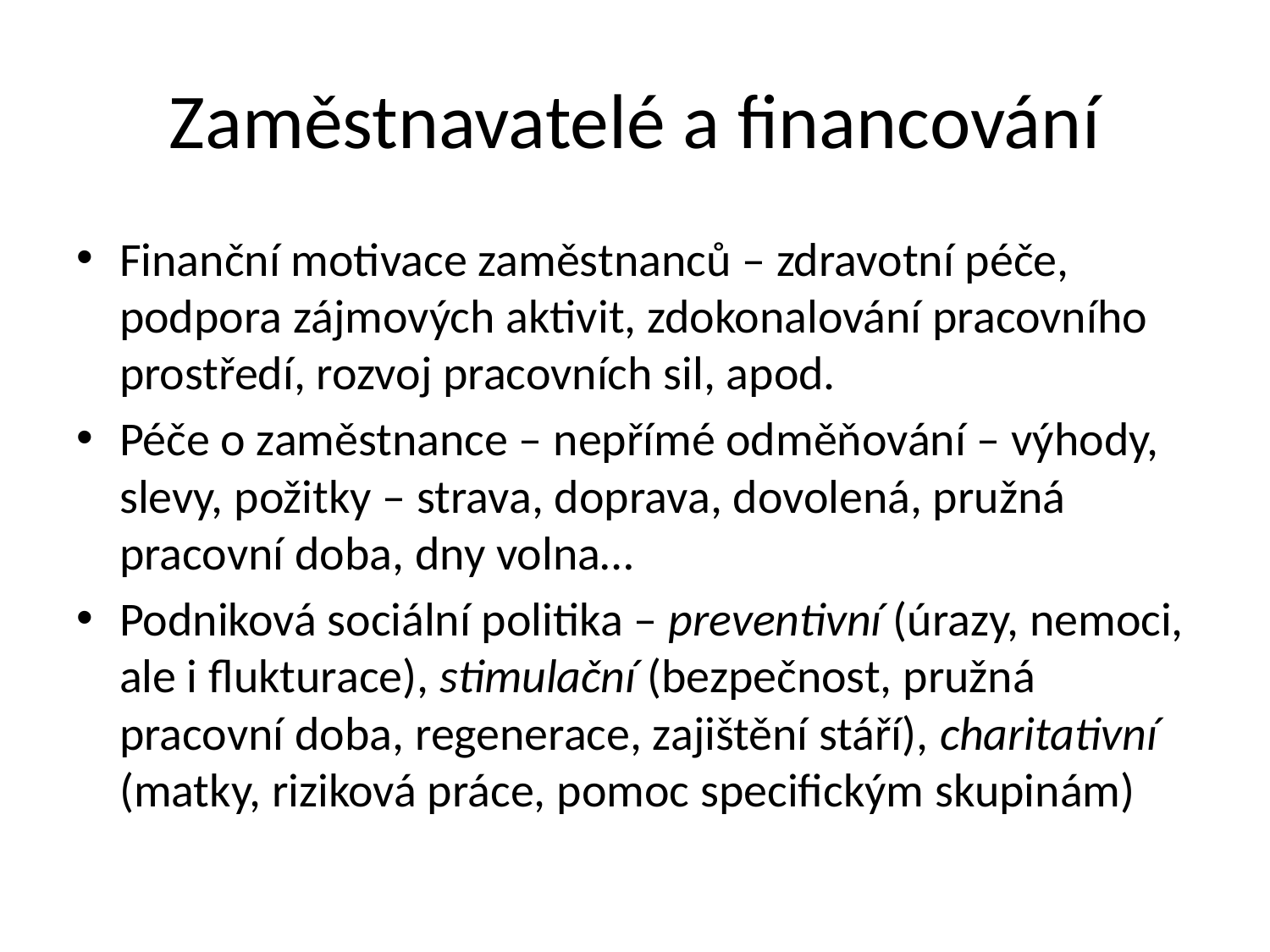

# Zaměstnavatelé a financování
Finanční motivace zaměstnanců – zdravotní péče, podpora zájmových aktivit, zdokonalování pracovního prostředí, rozvoj pracovních sil, apod.
Péče o zaměstnance – nepřímé odměňování – výhody, slevy, požitky – strava, doprava, dovolená, pružná pracovní doba, dny volna…
Podniková sociální politika – preventivní (úrazy, nemoci, ale i flukturace), stimulační (bezpečnost, pružná pracovní doba, regenerace, zajištění stáří), charitativní (matky, riziková práce, pomoc specifickým skupinám)